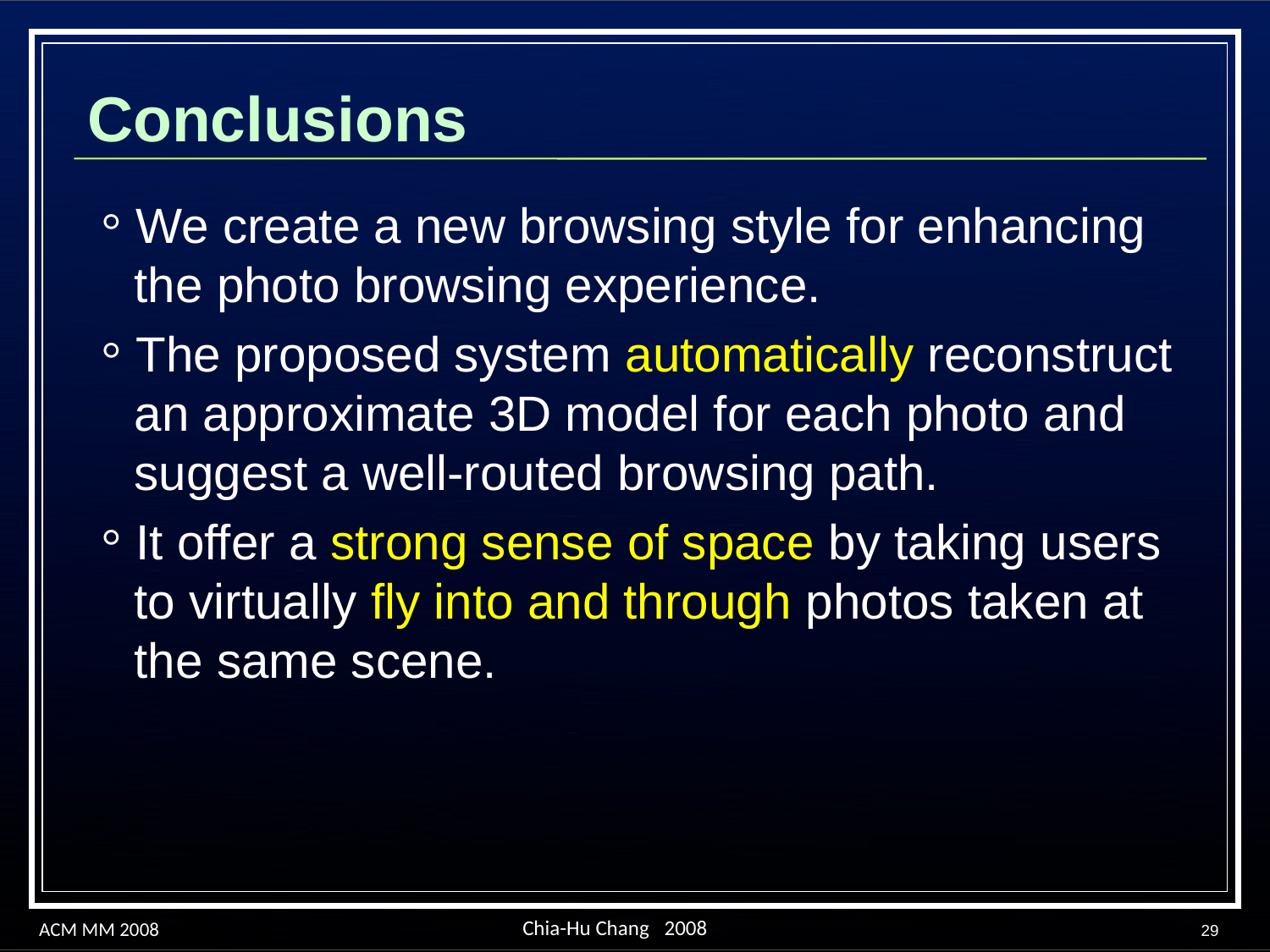

Conclusions
We create a new browsing style for enhancing the photo browsing experience.
The proposed system automatically reconstruct an approximate 3D model for each photo and suggest a well-routed browsing path.
It offer a strong sense of space by taking users to virtually fly into and through photos taken at the same scene.